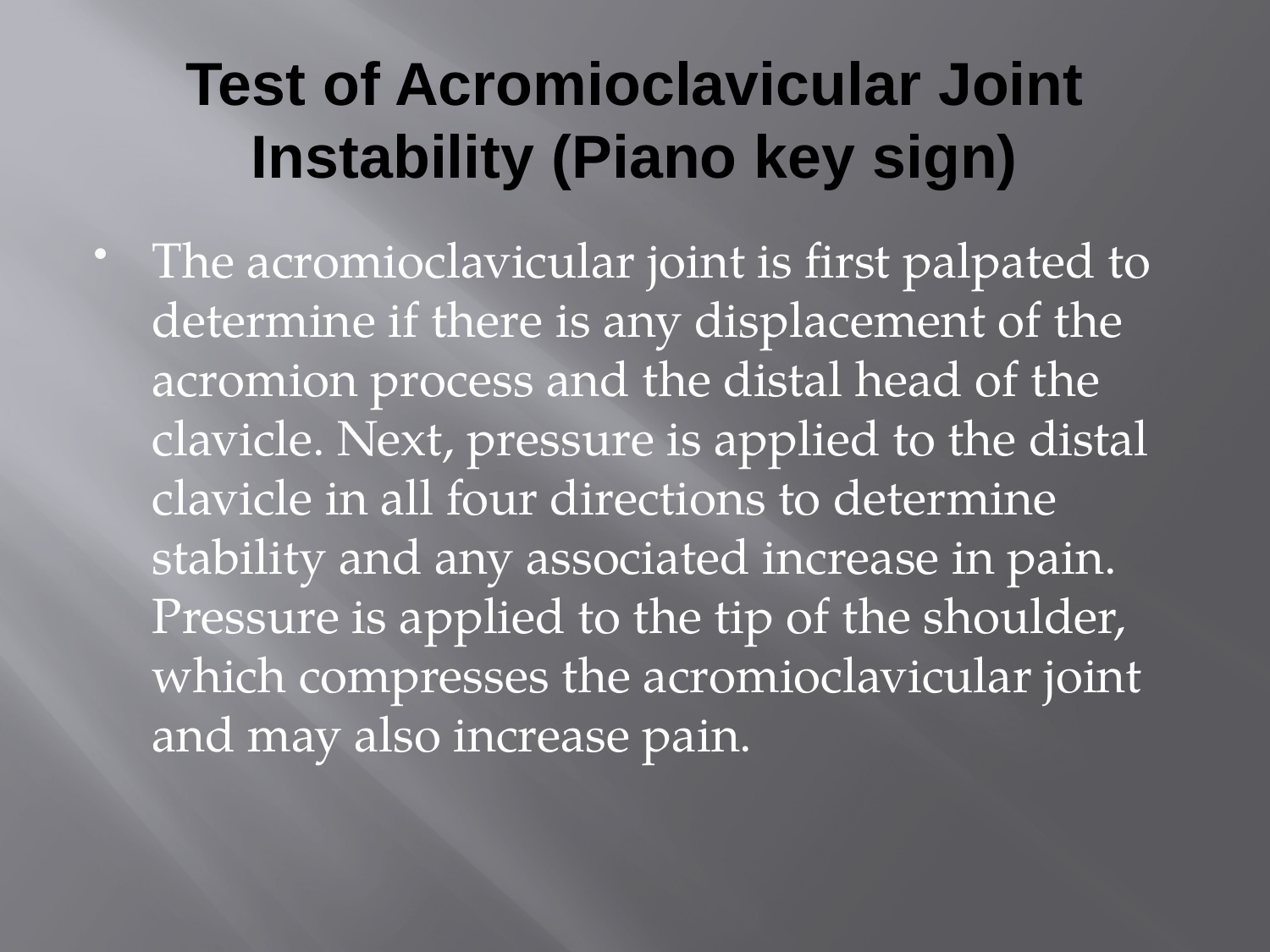

# Test of Acromioclavicular Joint Instability (Piano key sign)
The acromioclavicular joint is first palpated to determine if there is any displacement of the acromion process and the distal head of the clavicle. Next, pressure is applied to the distal clavicle in all four directions to determine stability and any associated increase in pain. Pressure is applied to the tip of the shoulder, which compresses the acromioclavicular joint and may also increase pain.